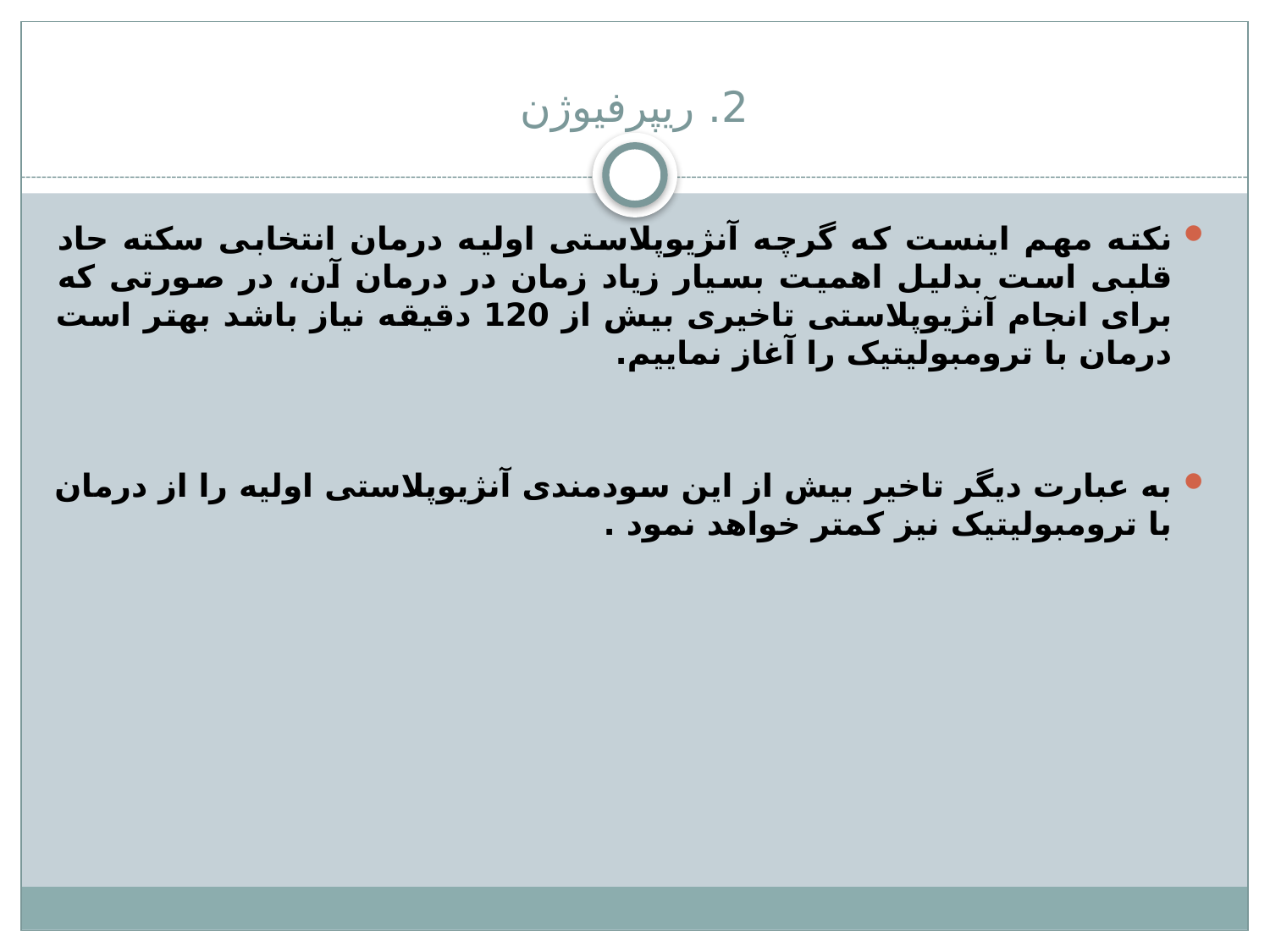

# 2. ریپرفیوژن
نکته مهم اینست که گرچه آنژیوپلاستی اولیه درمان انتخابی سکته حاد قلبی است بدلیل اهمیت بسیار زیاد زمان در درمان آن، در صورتی که برای انجام آنژیوپلاستی تاخیری بیش از 120 دقیقه نیاز باشد بهتر است درمان با ترومبولیتیک را آغاز نماییم.

به عبارت دیگر تاخیر بیش از این سودمندی آنژیوپلاستی اولیه را از درمان با ترومبولیتیک نیز کمتر خواهد نمود .